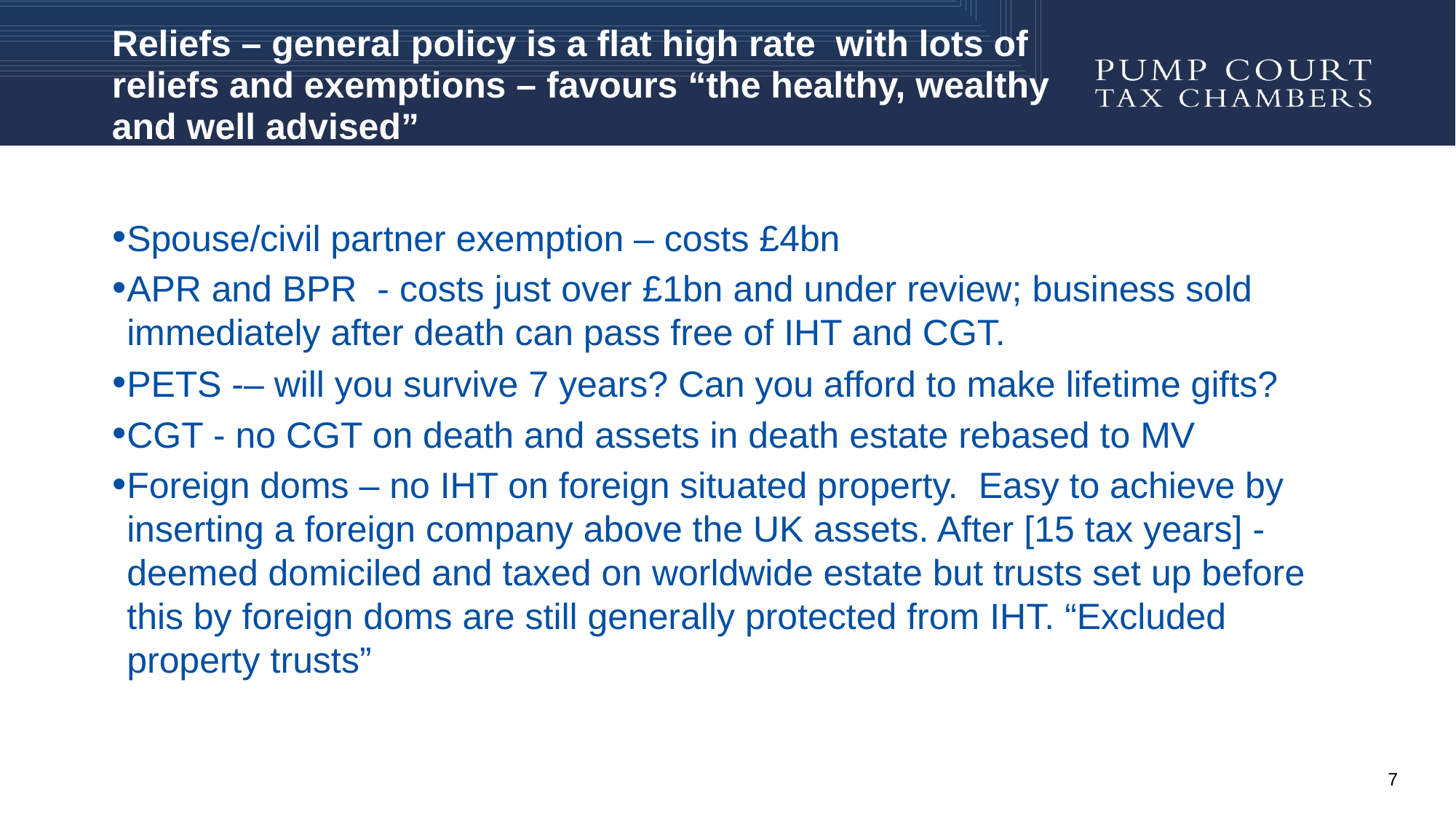

# Reliefs – general policy is a flat high rate  with lots of reliefs and exemptions – favours “the healthy, wealthy and well advised”
Spouse/civil partner exemption – costs £4bn
APR and BPR  - costs just over £1bn and under review; business sold immediately after death can pass free of IHT and CGT.
PETS -– will you survive 7 years? Can you afford to make lifetime gifts?
CGT - no CGT on death and assets in death estate rebased to MV
Foreign doms – no IHT on foreign situated property.  Easy to achieve by inserting a foreign company above the UK assets. After [15 tax years] -deemed domiciled and taxed on worldwide estate but trusts set up before this by foreign doms are still generally protected from IHT. “Excluded property trusts”